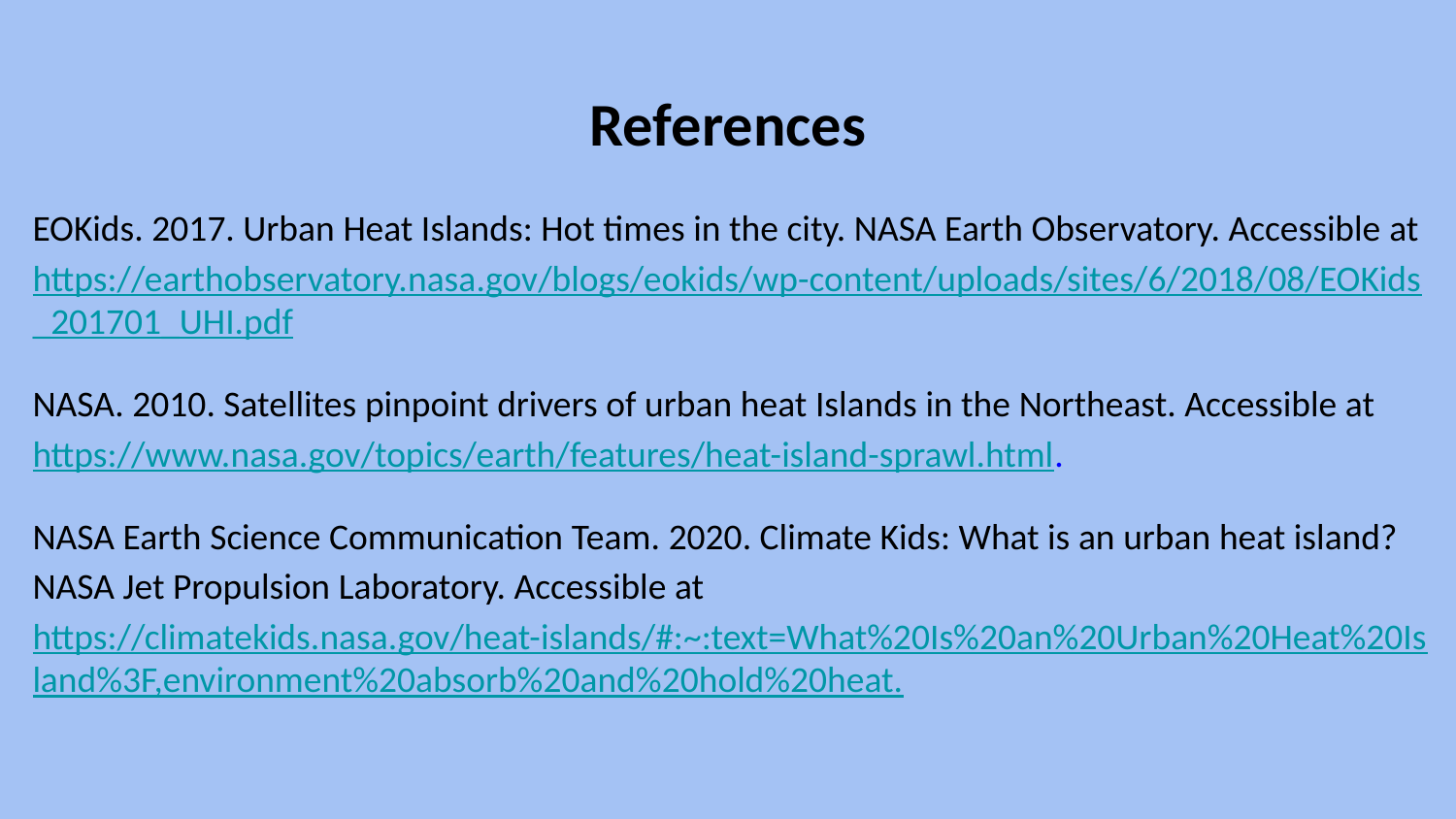

# References
EOKids. 2017. Urban Heat Islands: Hot times in the city. NASA Earth Observatory. Accessible at https://earthobservatory.nasa.gov/blogs/eokids/wp-content/uploads/sites/6/2018/08/EOKids_201701_UHI.pdf
NASA. 2010. Satellites pinpoint drivers of urban heat Islands in the Northeast. Accessible at https://www.nasa.gov/topics/earth/features/heat-island-sprawl.html.
NASA Earth Science Communication Team. 2020. Climate Kids: What is an urban heat island? NASA Jet Propulsion Laboratory. Accessible at https://climatekids.nasa.gov/heat-islands/#:~:text=What%20Is%20an%20Urban%20Heat%20Island%3F,environment%20absorb%20and%20hold%20heat.